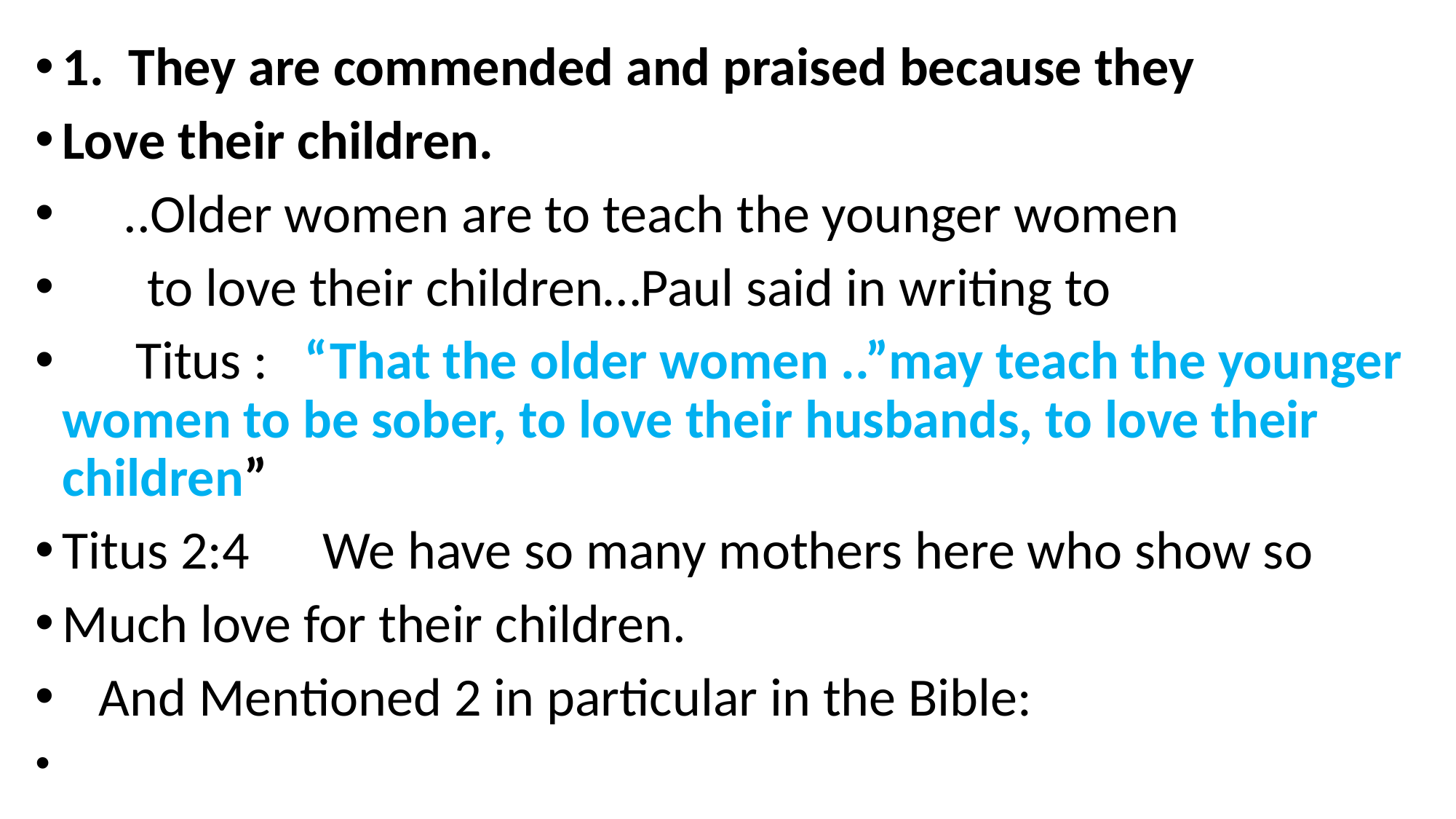

1.  They are commended and praised because they
Love their children.
     ..Older women are to teach the younger women
       to love their children…Paul said in writing to
      Titus :   “That the older women ..”may teach the younger women to be sober, to love their husbands, to love their children”
Titus 2:4      We have so many mothers here who show so
Much love for their children.
   And Mentioned 2 in particular in the Bible: